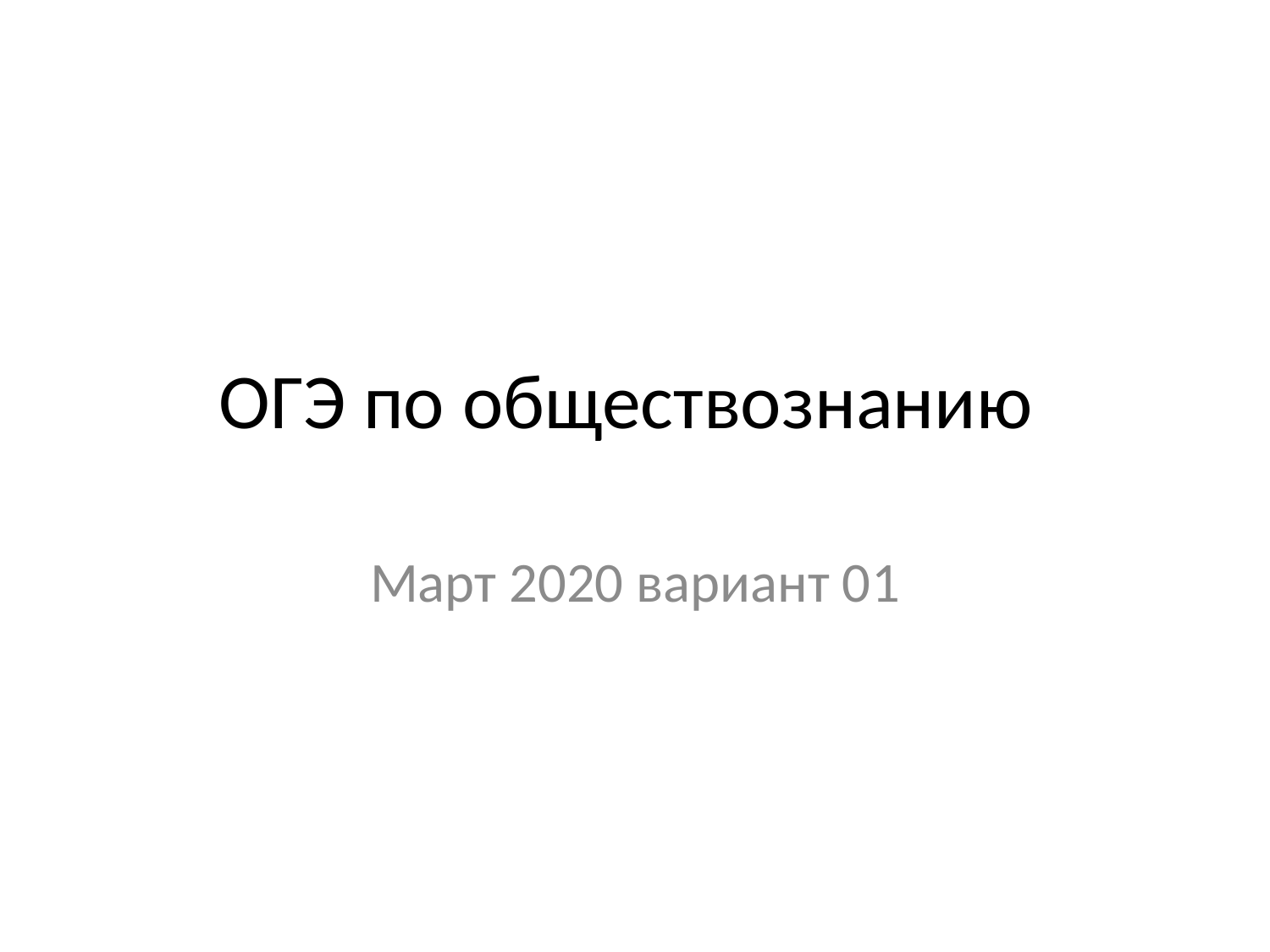

# ОГЭ по обществознанию
Март 2020 вариант 01